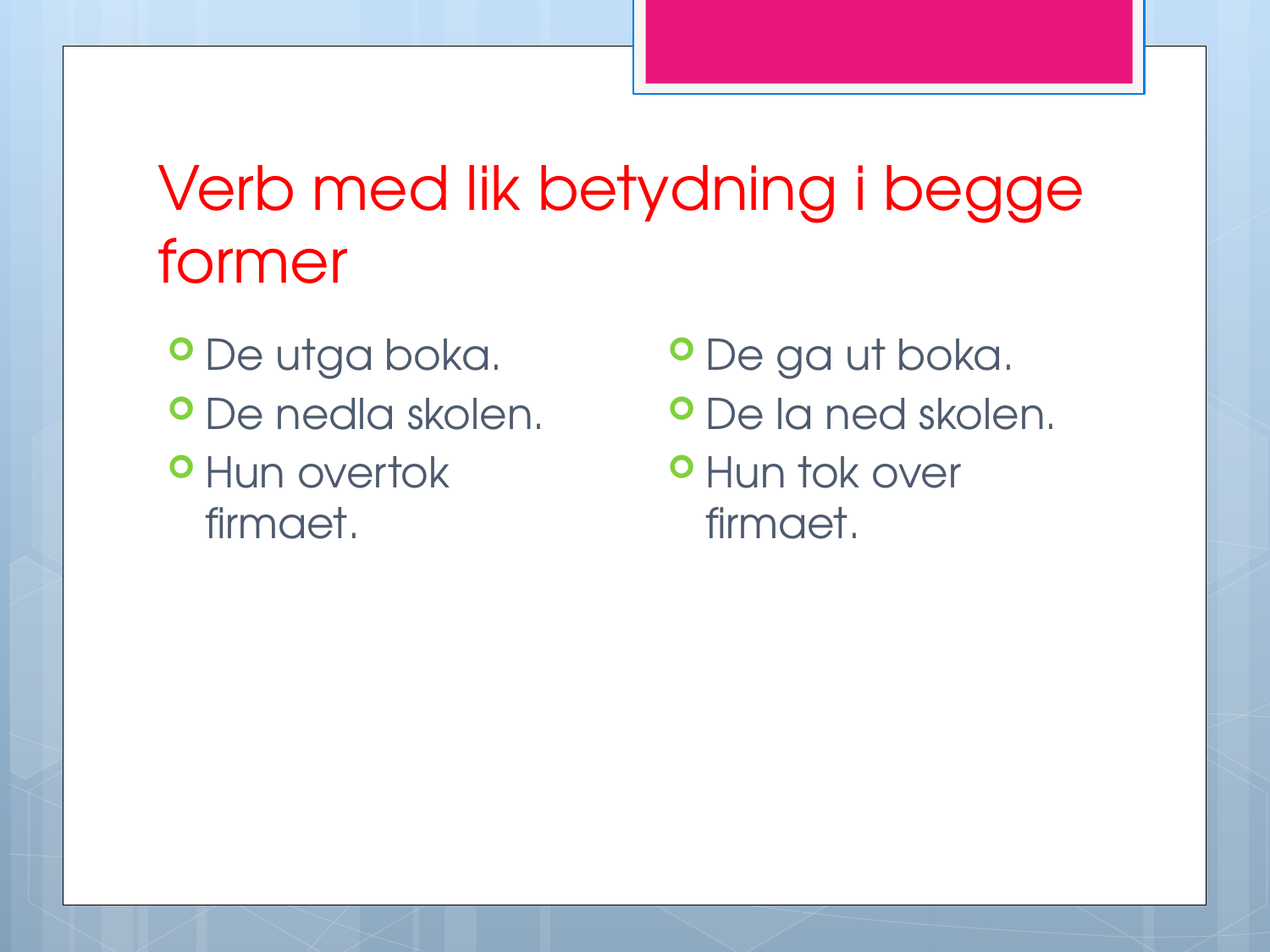

# Verb med lik betydning i begge former
De ga ut boka.
De la ned skolen.
Hun tok over firmaet.
De utga boka.
De nedla skolen.
Hun overtok firmaet.